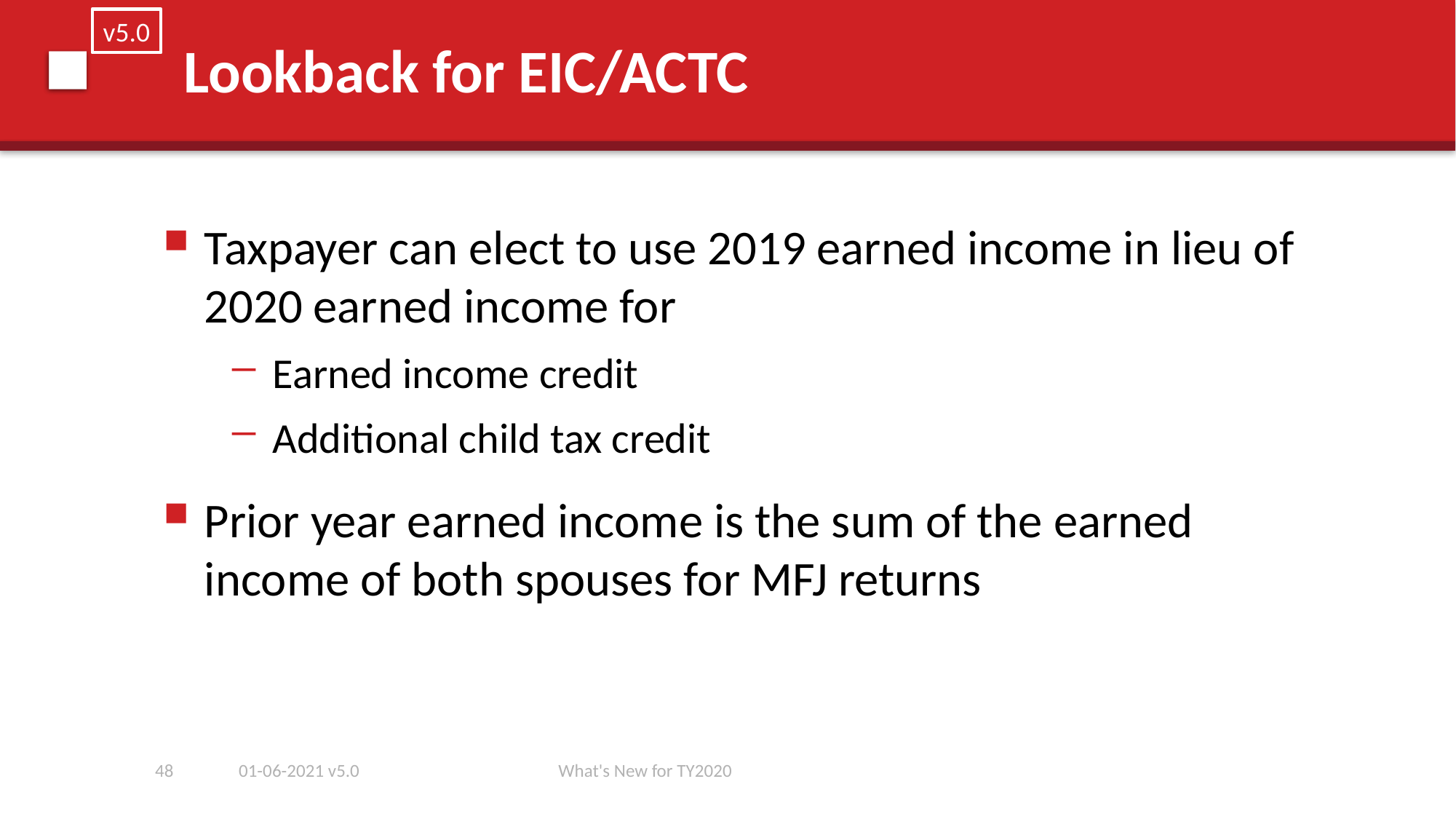

# Lookback for EIC/ACTC
v5.0
Taxpayer can elect to use 2019 earned income in lieu of 2020 earned income for
Earned income credit
Additional child tax credit
Prior year earned income is the sum of the earned income of both spouses for MFJ returns
48
01-06-2021 v5.0
What's New for TY2020